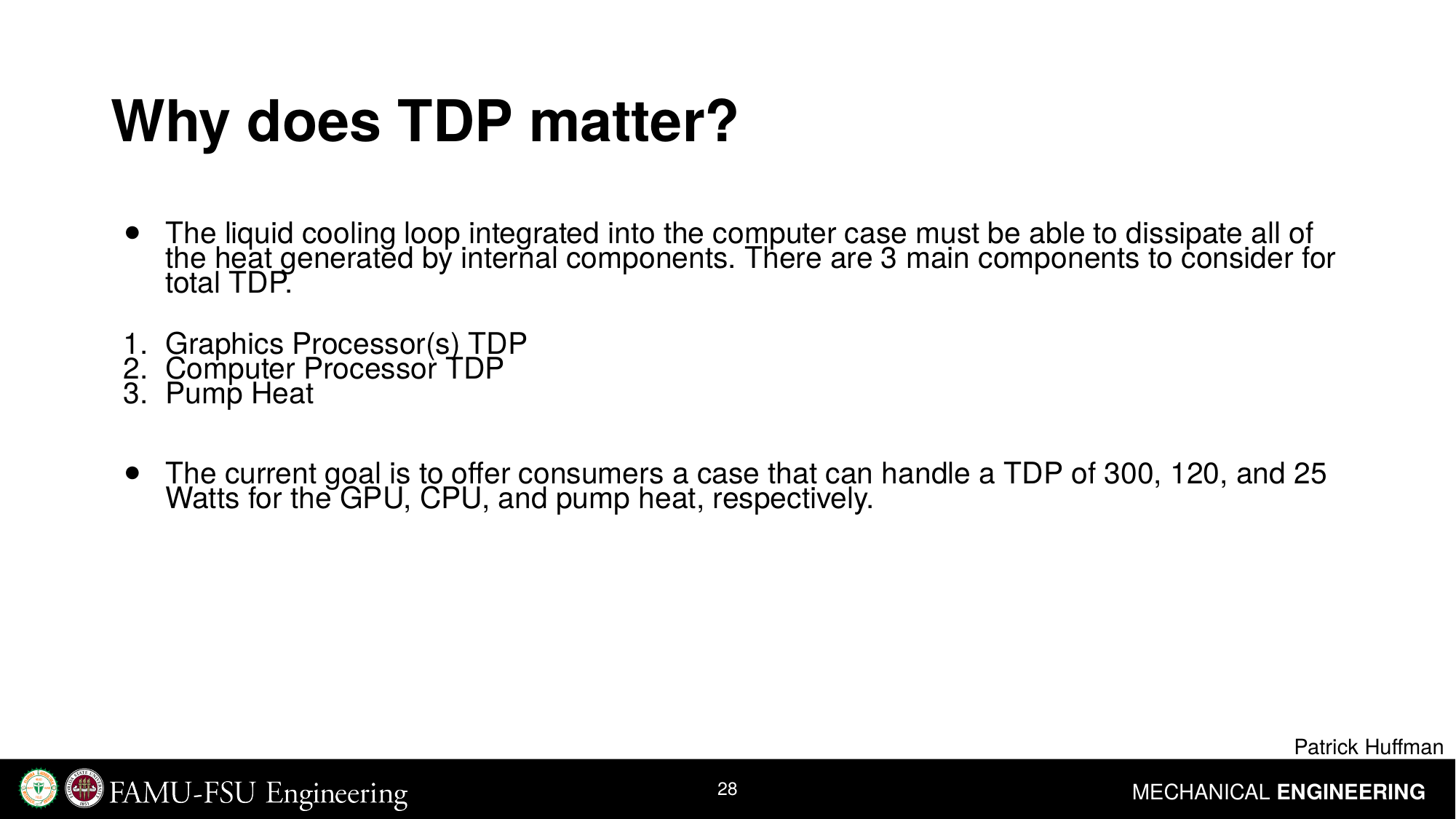

# Why does TDP matter?
The liquid cooling loop integrated into the computer case must be able to dissipate all of the heat generated by internal components. There are 3 main components to consider for total TDP.
Graphics Processor(s) TDP
Computer Processor TDP
Pump Heat

The current goal is to offer consumers a case that can handle a TDP of 300, 120, and 25 Watts for the GPU, CPU, and pump heat, respectively.

Patrick Huffman

28